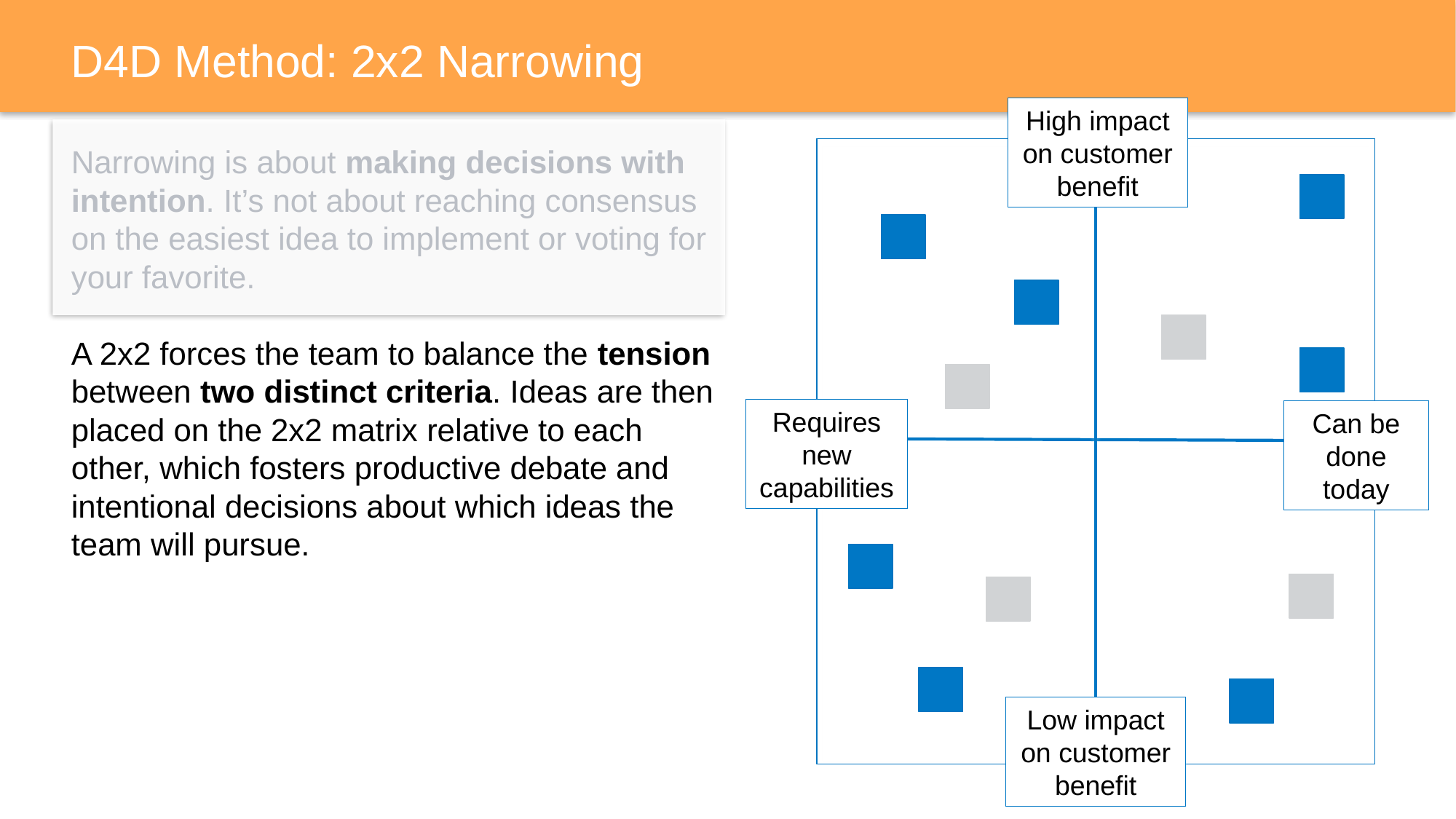

# D4D Method: 2x2 Narrowing
High impact on customer benefit

Narrowing is about making decisions with intention. It’s not about reaching consensus on the easiest idea to implement or voting for your favorite.

A 2x2 forces the team to balance the tension between two distinct criteria. Ideas are then placed on the 2x2 matrix relative to each other, which fosters productive debate and intentional decisions about which ideas the team will pursue.

Requires new capabilities
Can be done today

Low impact on customer benefit